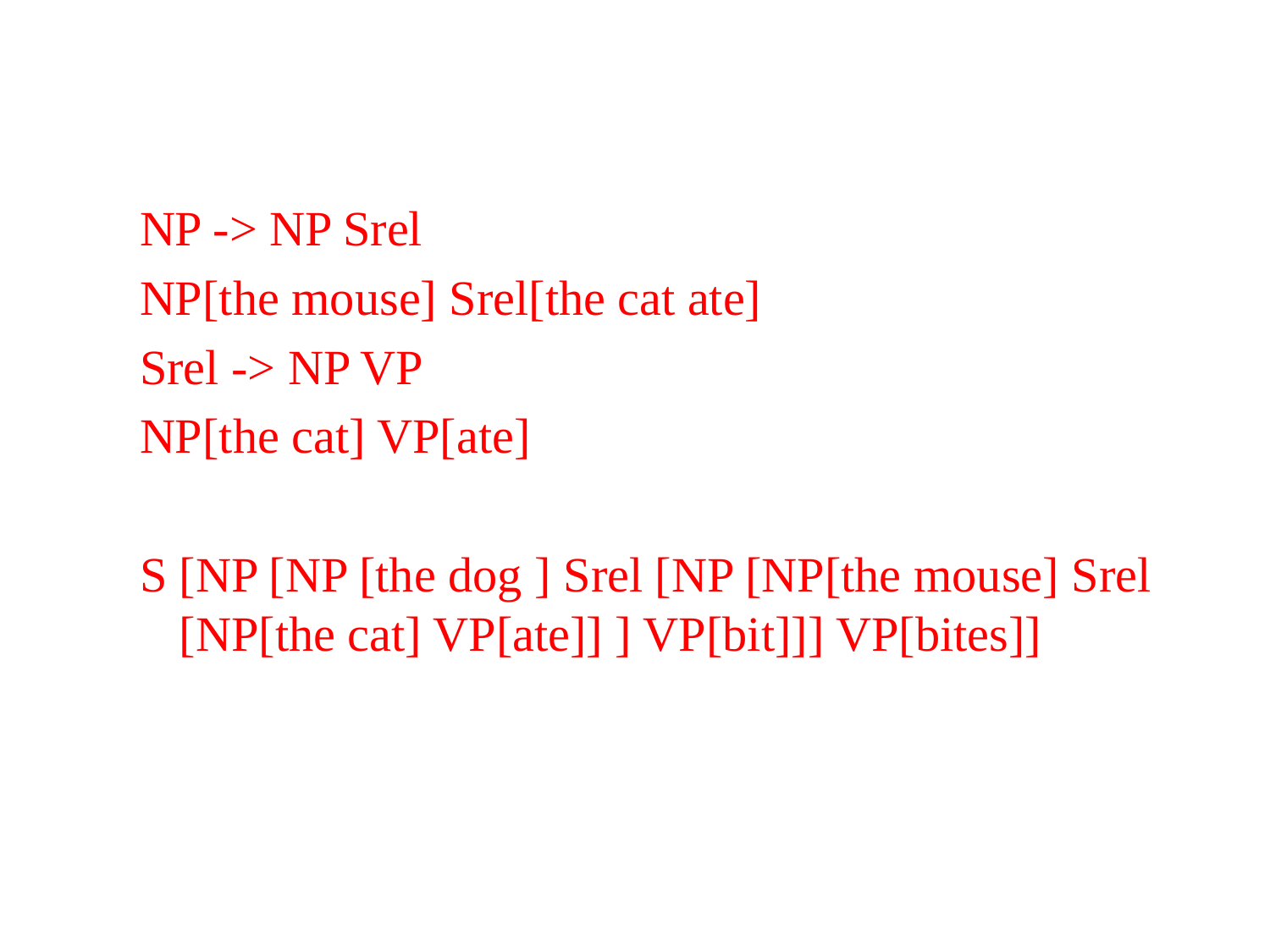

#
NP -> NP Srel
NP[the mouse] Srel[the cat ate]
Srel -> NP VP
NP[the cat] VP[ate]

S [NP [NP [the dog ] Srel [NP [NP[the mouse] Srel [NP[the cat] VP[ate]] ] VP[bit]]] VP[bites]]